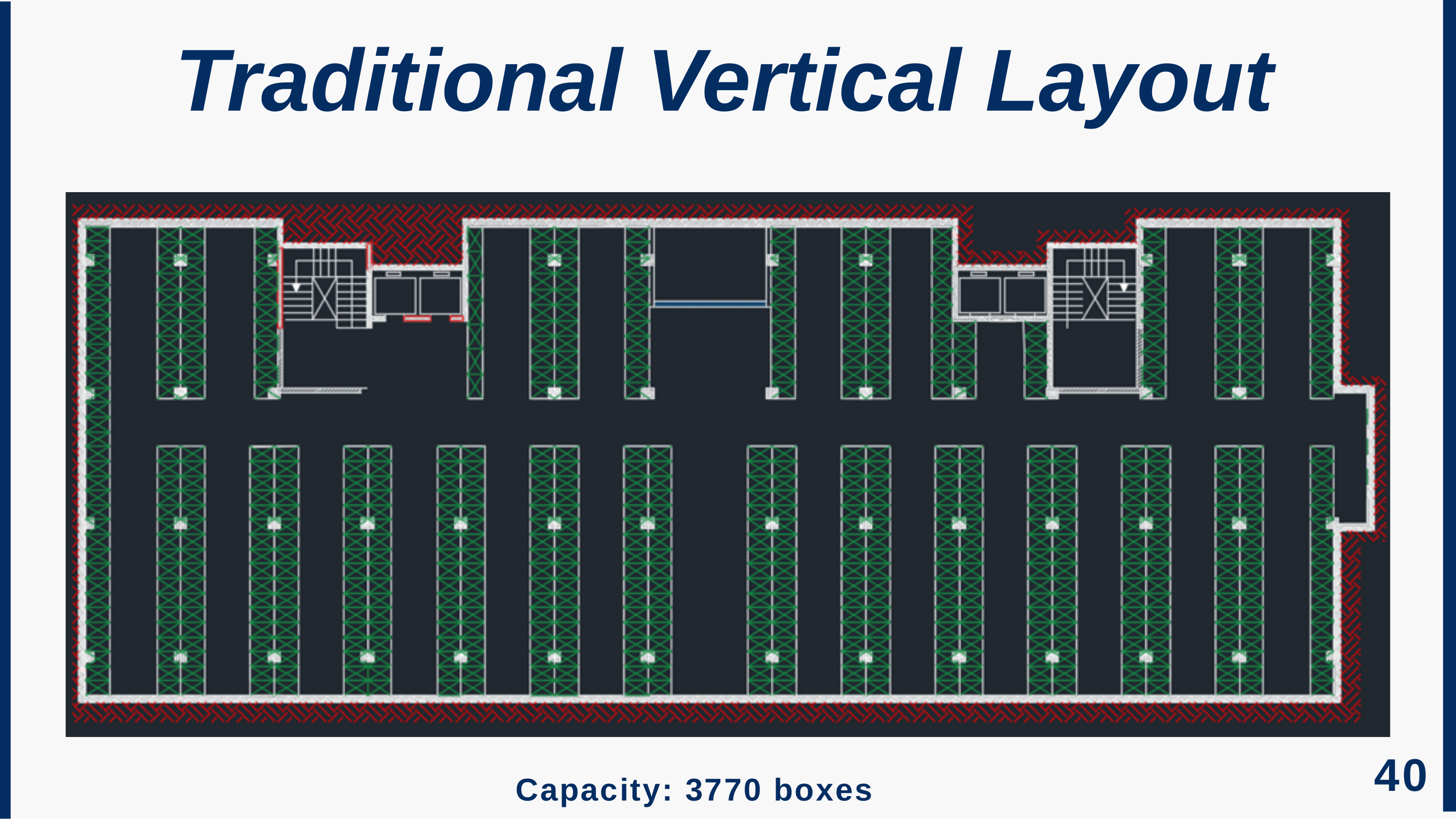

Traditional Vertical Layout

40
Capacity: 3770 boxes